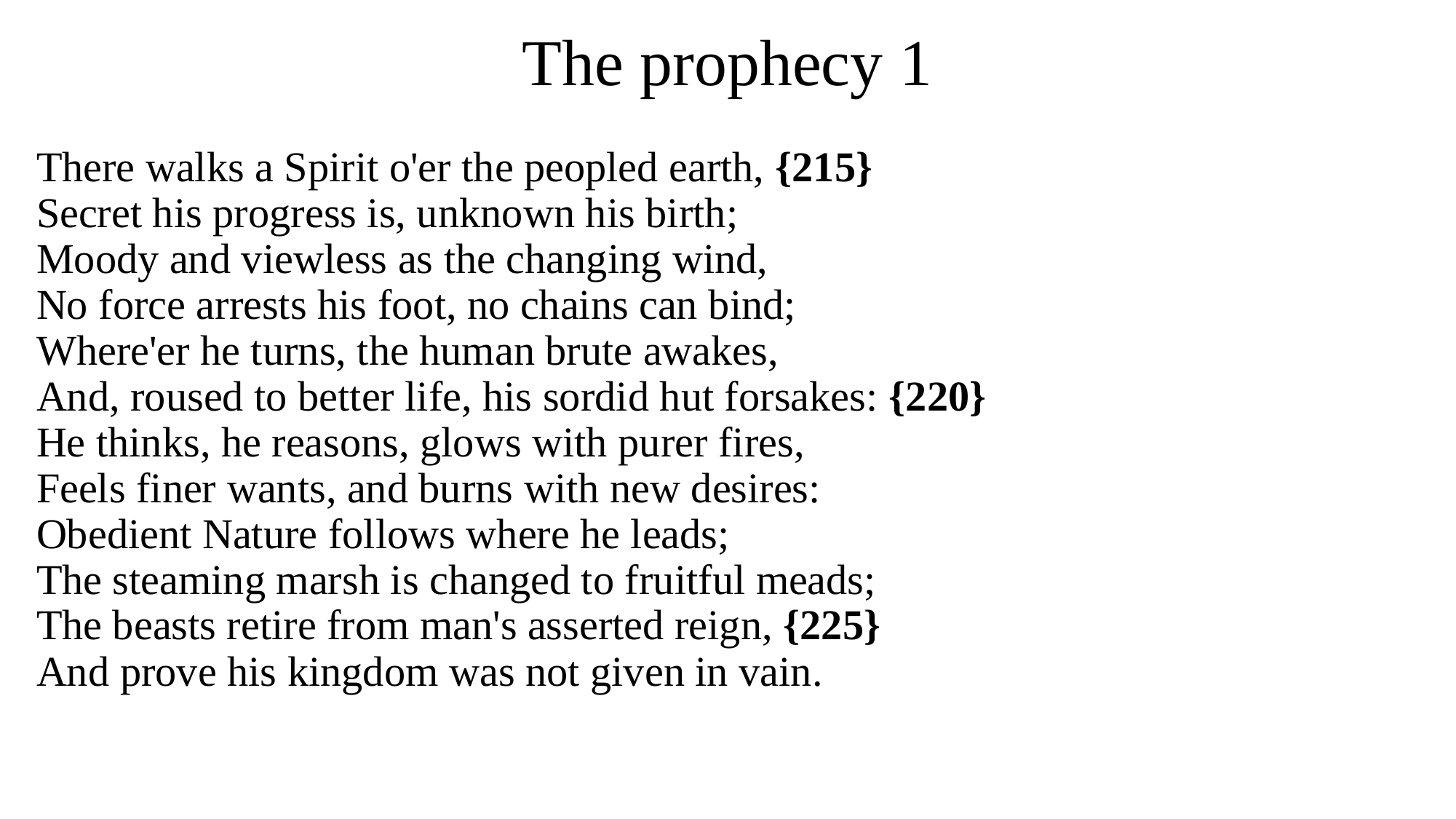

# The prophecy 1
There walks a Spirit o'er the peopled earth, {215} 
Secret his progress is, unknown his birth; 
Moody and viewless as the changing wind, 
No force arrests his foot, no chains can bind; 
Where'er he turns, the human brute awakes, 
And, roused to better life, his sordid hut forsakes: {220} 
He thinks, he reasons, glows with purer fires, 
Feels finer wants, and burns with new desires: 
Obedient Nature follows where he leads; 
The steaming marsh is changed to fruitful meads; 
The beasts retire from man's asserted reign, {225} 
And prove his kingdom was not given in vain.